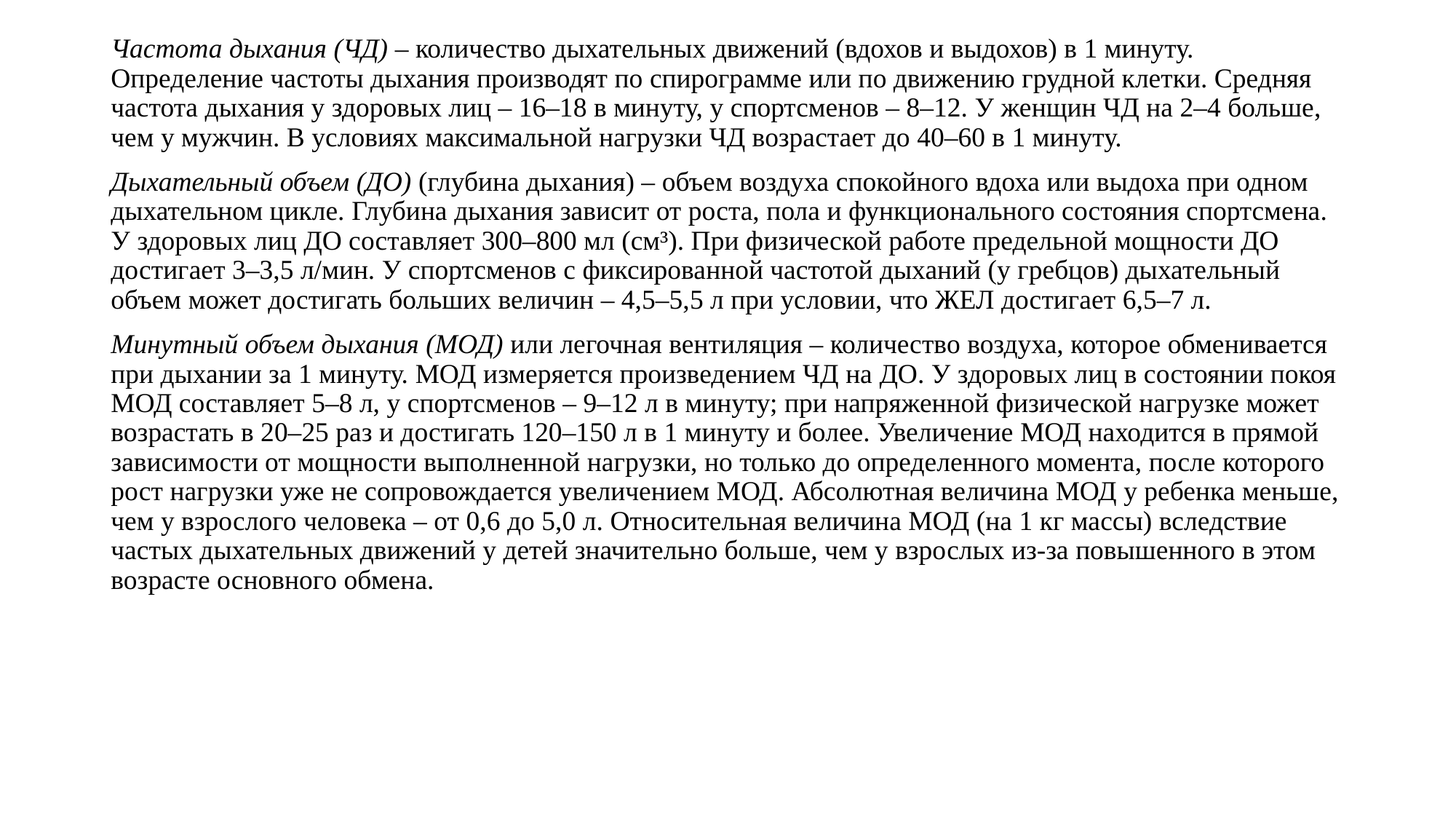

Частота дыхания (ЧД) – количество дыхательных движений (вдохов и выдохов) в 1 минуту. Определение частоты дыхания производят по спирограмме или по движению грудной клетки. Средняя частота дыхания у здоровых лиц – 16–18 в минуту, у спортсменов – 8–12. У женщин ЧД на 2–4 больше, чем у мужчин. В условиях максимальной нагрузки ЧД возрастает до 40–60 в 1 минуту.
Дыхательный объем (ДО) (глубина дыхания) – объем воздуха спокойного вдоха или выдоха при одном дыхательном цикле. Глубина дыхания зависит от роста, пола и функционального состояния спортсмена. У здоровых лиц ДО составляет 300–800 мл (см³). При физической работе предельной мощности ДО достигает 3–3,5 л/мин. У спортсменов с фиксированной частотой дыханий (у гребцов) дыхательный объем может достигать больших величин – 4,5–5,5 л при условии, что ЖЕЛ достигает 6,5–7 л.
Минутный объем дыхания (МОД) или легочная вентиляция – количество воздуха, которое обменивается при дыхании за 1 минуту. МОД измеряется произведением ЧД на ДО. У здоровых лиц в состоянии покоя МОД составляет 5–8 л, у спортсменов – 9–12 л в минуту; при напряженной физической нагрузке может возрастать в 20–25 раз и достигать 120–150 л в 1 минуту и более. Увеличение МОД находится в прямой зависимости от мощности выполненной нагрузки, но только до определенного момента, после которого рост нагрузки уже не сопровождается увеличением МОД. Абсолютная величина МОД у ребенка меньше, чем у взрослого человека – от 0,6 до 5,0 л. Относительная величина МОД (на 1 кг массы) вследствие частых дыхательных движений у детей значительно больше, чем у взрослых из-за повышенного в этом возрасте основного обмена.